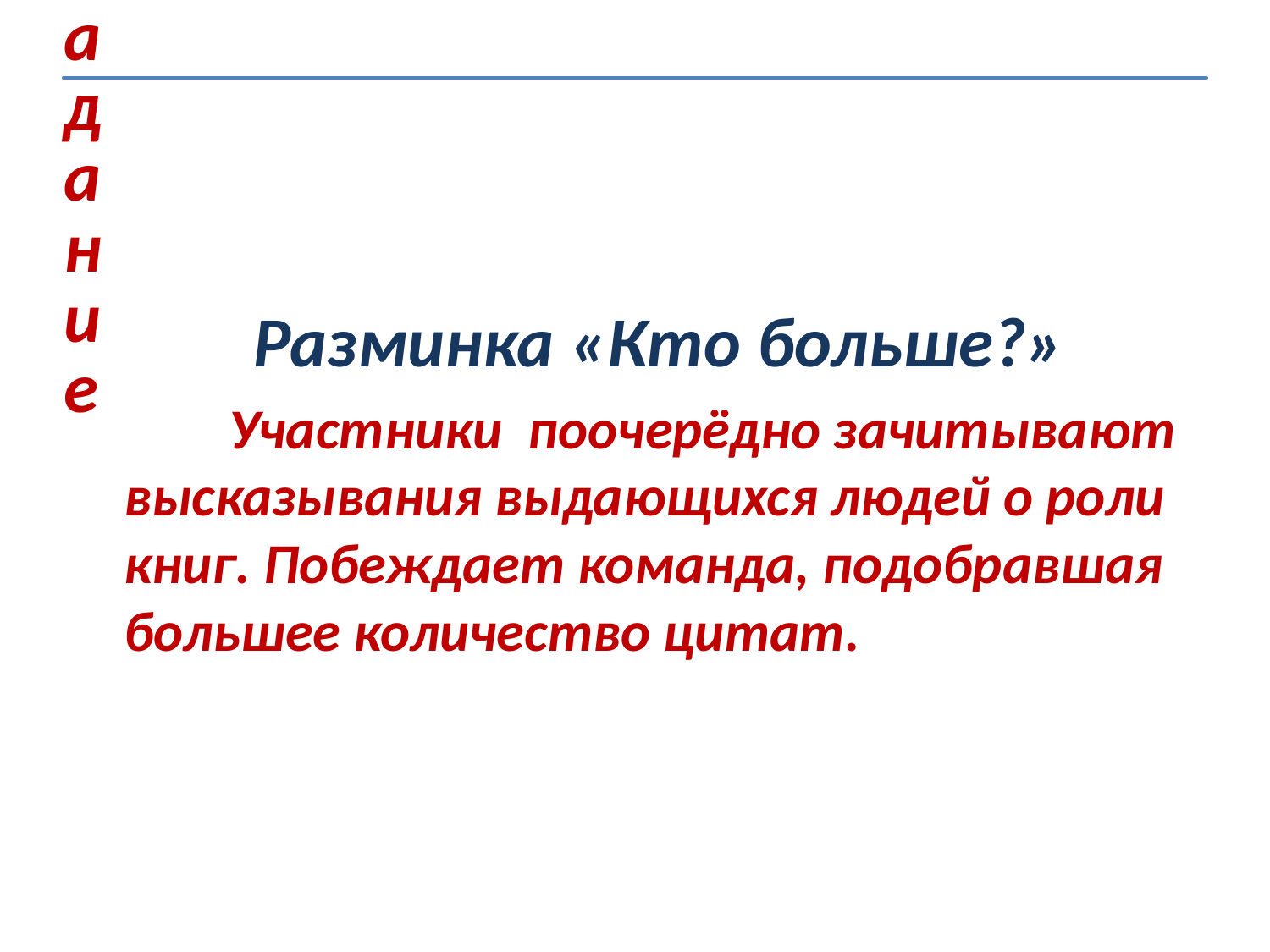

Разминка «Кто больше?»
            Участники  поочерёдно зачитывают высказывания выдающихся людей о роли книг. Побеждает команда, подобравшая большее количество цитат.